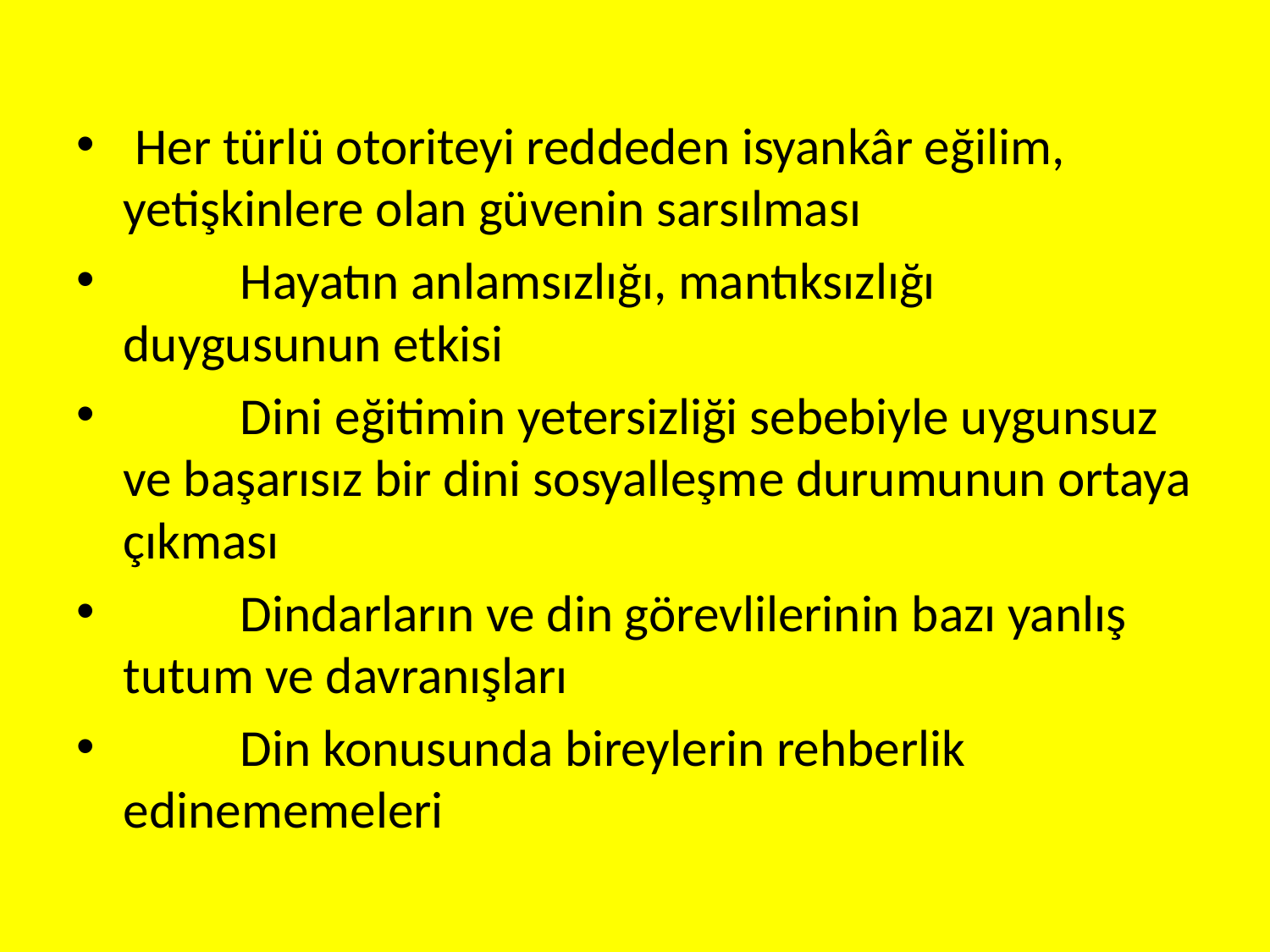

Her türlü otoriteyi reddeden isyankâr eğilim, yetişkinlere olan güvenin sarsılması
	Hayatın anlamsızlığı, mantıksızlığı duygusunun etkisi
	Dini eğitimin yetersizliği sebebiyle uygunsuz ve başarısız bir dini sosyalleşme durumunun ortaya çıkması
	Dindarların ve din görevlilerinin bazı yanlış tutum ve davranışları
	Din konusunda bireylerin rehberlik edinememeleri